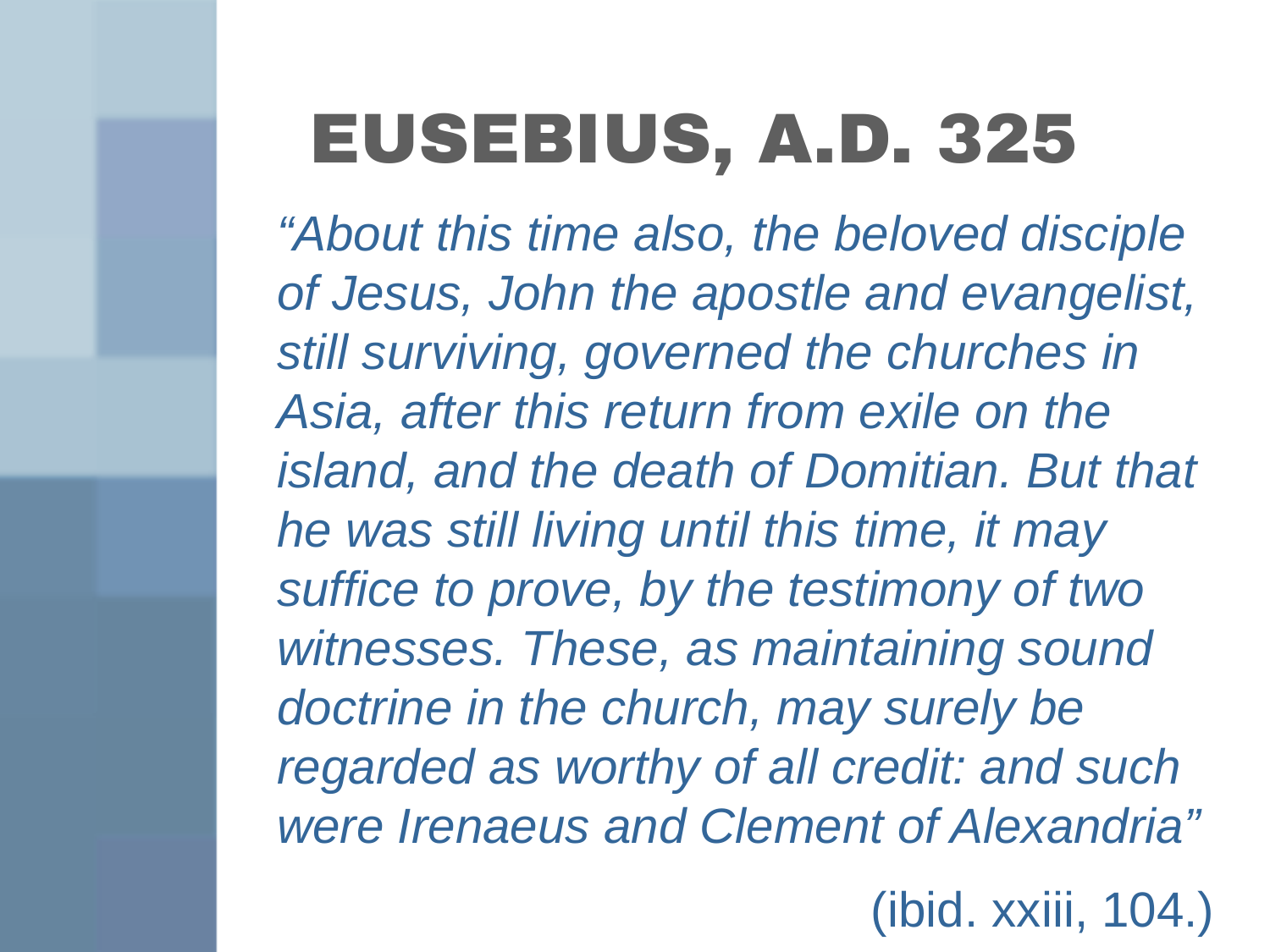

# EUSEBIUS, A.D. 325
“About this time also, the beloved disciple of Jesus, John the apostle and evangelist, still surviving, governed the churches in Asia, after this return from exile on the island, and the death of Domitian. But that he was still living until this time, it may suffice to prove, by the testimony of two witnesses. These, as maintaining sound doctrine in the church, may surely be regarded as worthy of all credit: and such were Irenaeus and Clement of Alexandria”
(ibid. xxiii, 104.)